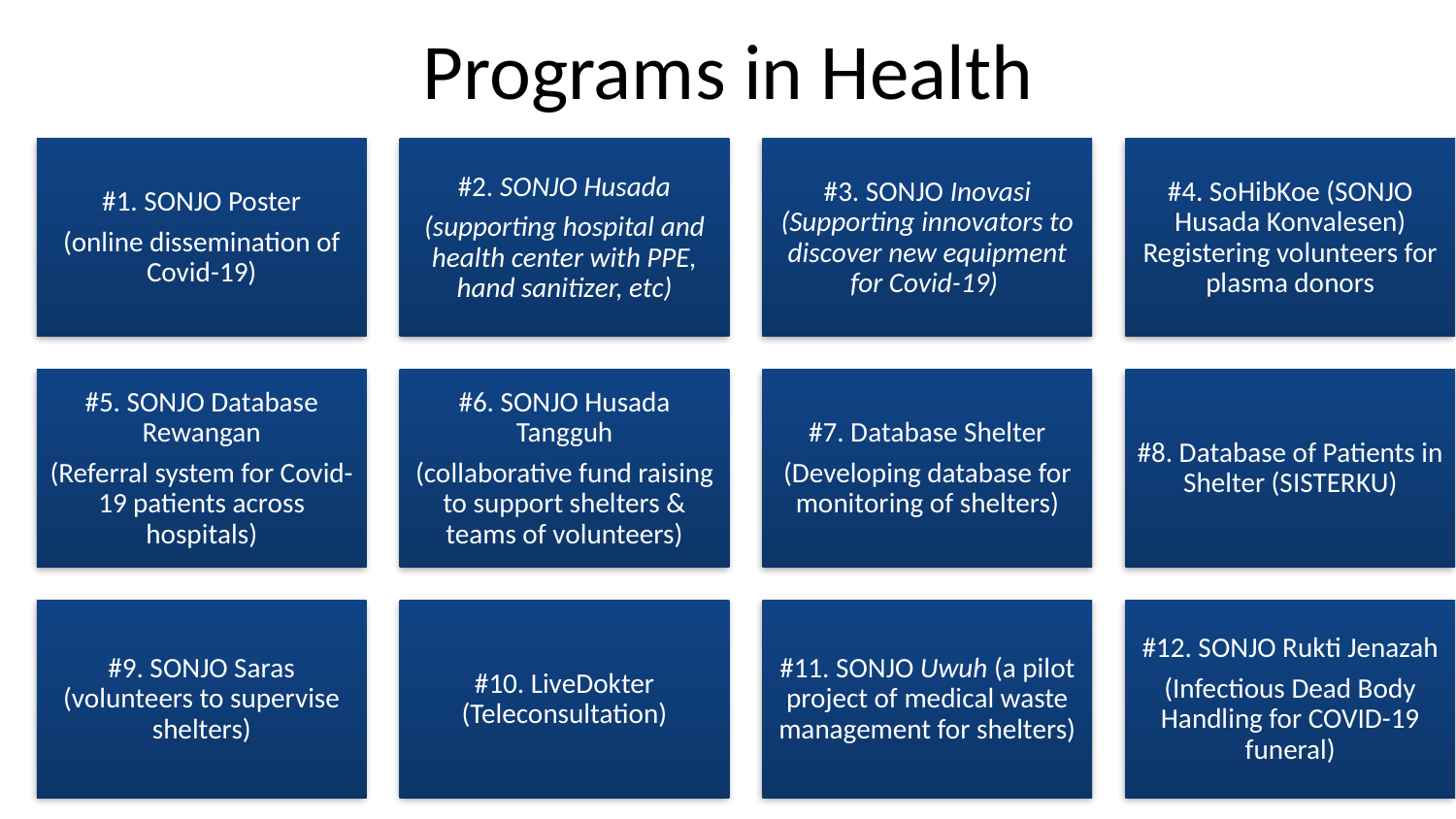

# Programs in Health
#1. SONJO Poster
(online dissemination of Covid-19)
#2. SONJO Husada
(supporting hospital and health center with PPE, hand sanitizer, etc)
#3. SONJO Inovasi (Supporting innovators to discover new equipment for Covid-19)
#4. SoHibKoe (SONJO Husada Konvalesen) Registering volunteers for plasma donors
#5. SONJO Database Rewangan
(Referral system for Covid-19 patients across hospitals)
#6. SONJO Husada Tangguh
(collaborative fund raising to support shelters & teams of volunteers)
#7. Database Shelter
(Developing database for monitoring of shelters)
#8. Database of Patients in Shelter (SISTERKU)
#9. SONJO Saras (volunteers to supervise shelters)
#10. LiveDokter (Teleconsultation)
#11. SONJO Uwuh (a pilot project of medical waste management for shelters)
#12. SONJO Rukti Jenazah
(Infectious Dead Body Handling for COVID-19 funeral)